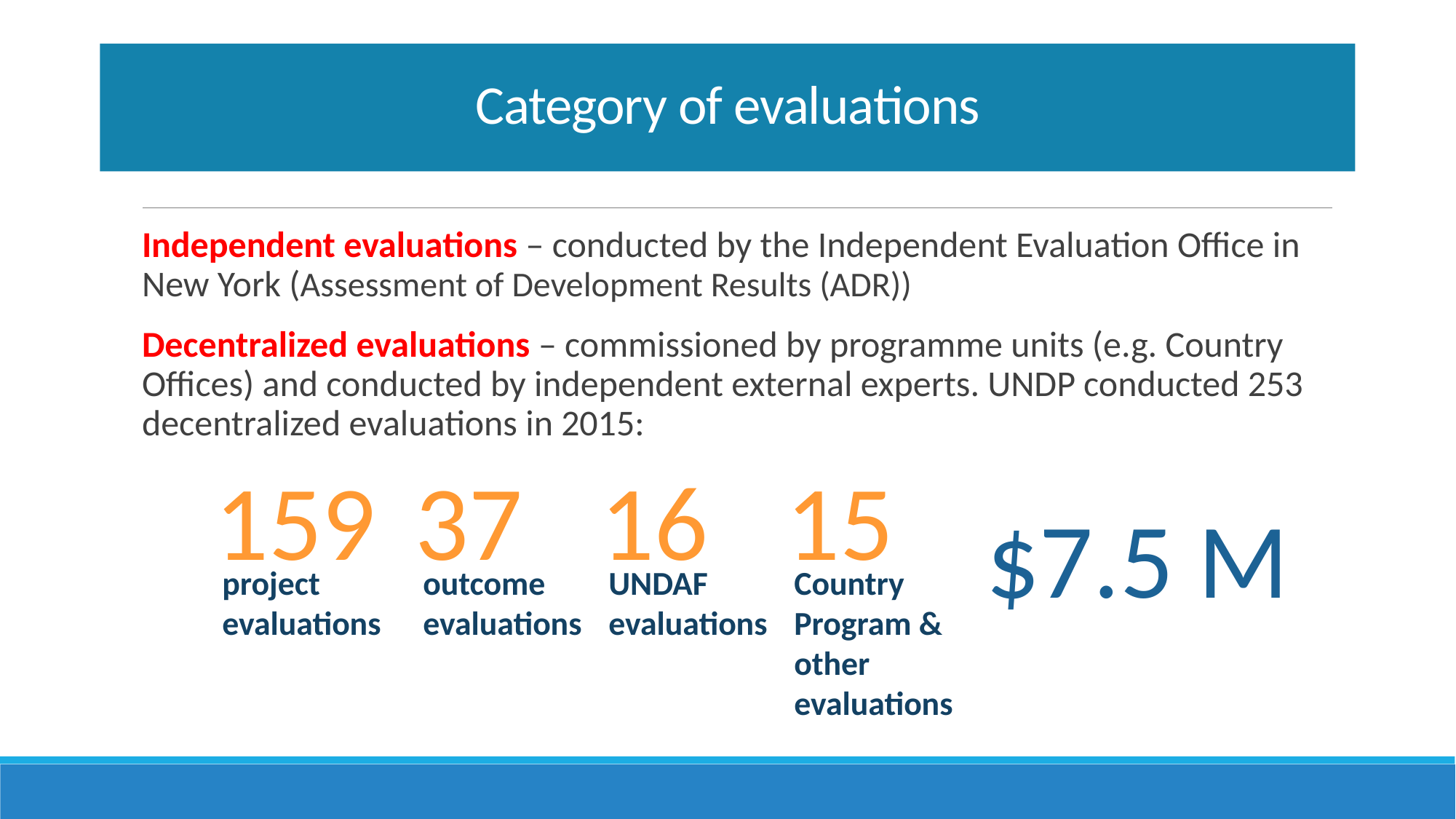

# Category of evaluations
Independent evaluations – conducted by the Independent Evaluation Office in New York (Assessment of Development Results (ADR))
Decentralized evaluations – commissioned by programme units (e.g. Country Offices) and conducted by independent external experts. UNDP conducted 253 decentralized evaluations in 2015:
159
37
16
15
$7.5 M
project evaluations
outcome evaluations
UNDAF evaluations
Country
Program &
other
evaluations